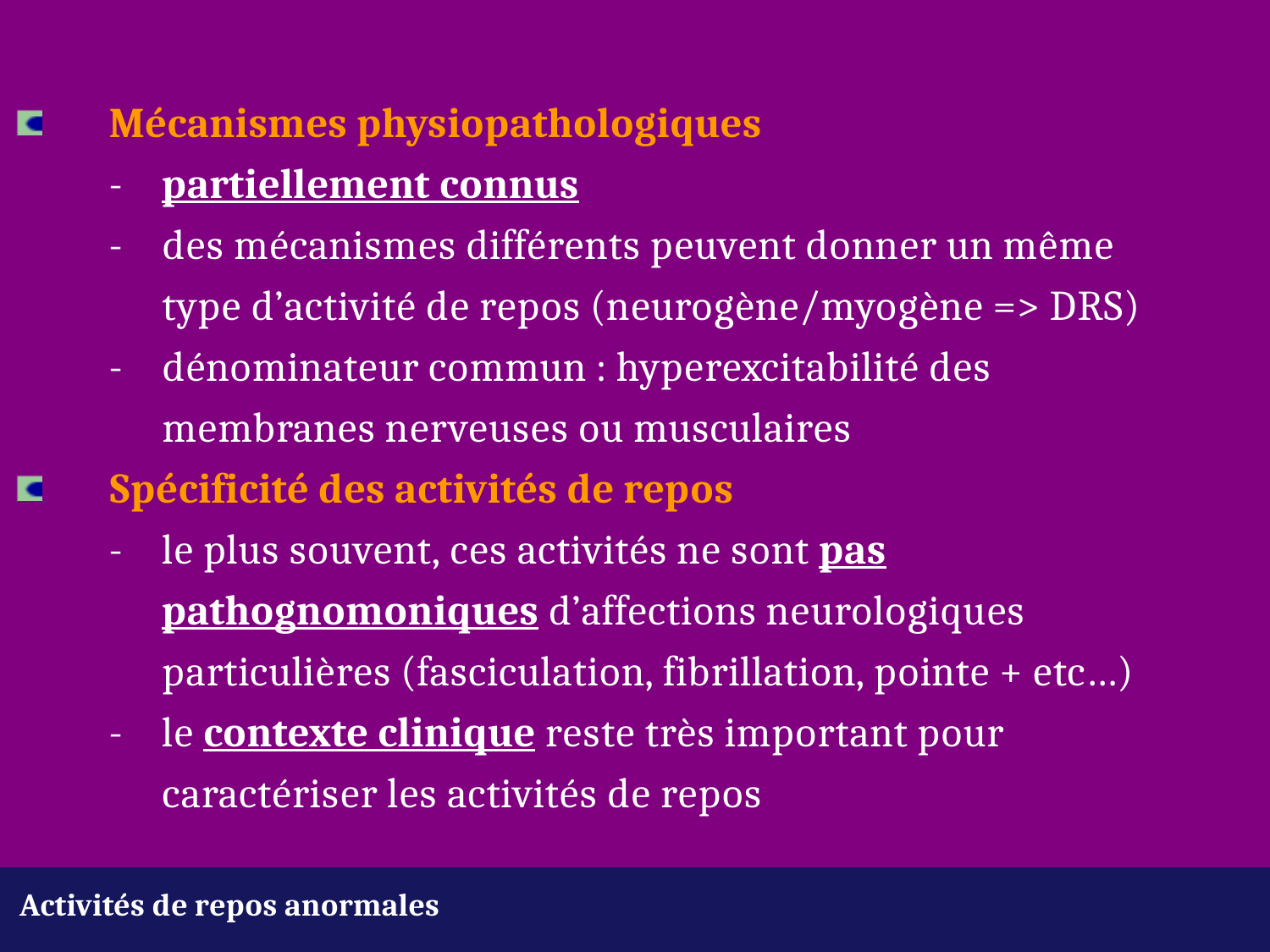

Mécanismes physiopathologiques
	- 	partiellement connus
	-	des mécanismes différents peuvent donner un même 			type d’activité de repos (neurogène/myogène => DRS)
	-	dénominateur commun : hyperexcitabilité des 				membranes nerveuses ou musculaires
	Spécificité des activités de repos
	-	le plus souvent, ces activités ne sont pas 					pathognomoniques d’affections neurologiques 				particulières (fasciculation, fibrillation, pointe + etc…)
	-	le contexte clinique reste très important pour 				caractériser les activités de repos
Activités de repos anormales